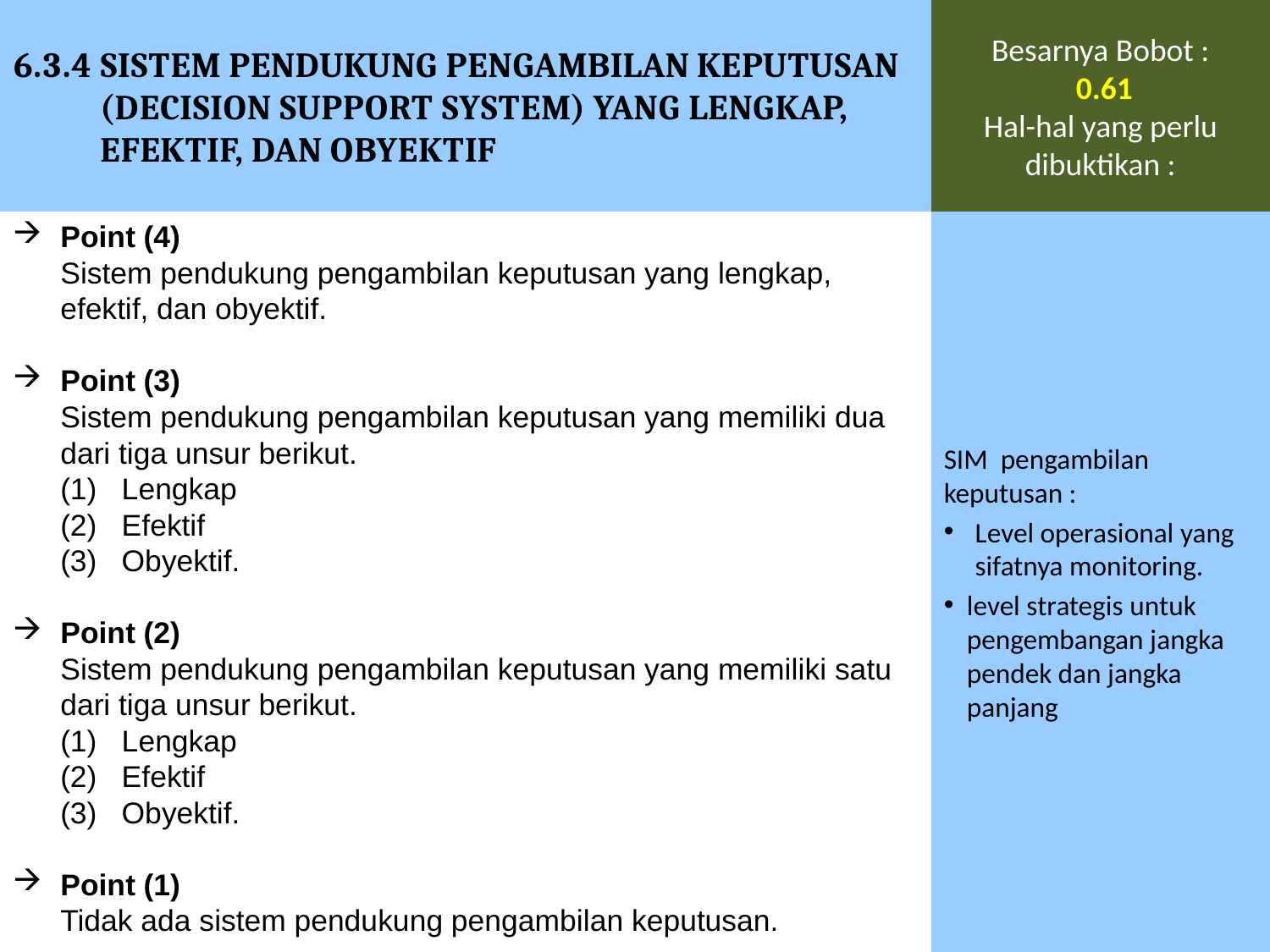

6.3.4 SISTEM PENDUKUNG PENGAMBILAN KEPUTUSAN (DECISION SUPPORT SYSTEM) YANG LENGKAP, EFEKTIF, DAN OBYEKTIF
Besarnya Bobot :
 0.61
Hal-hal yang perlu dibuktikan :
Point (4)
	Sistem pendukung pengambilan keputusan yang lengkap, efektif, dan obyektif.

Point (3)
	Sistem pendukung pengambilan keputusan yang memiliki dua dari tiga unsur berikut.
	(1)   Lengkap
	(2)   Efektif
	(3)   Obyektif.

Point (2)
	Sistem pendukung pengambilan keputusan yang memiliki satu dari tiga unsur berikut.
	(1)   Lengkap
	(2)   Efektif
	(3)   Obyektif.

Point (1)
	Tidak ada sistem pendukung pengambilan keputusan.

SIM  pengambilan keputusan :
Level operasional yang sifatnya monitoring.
level strategis untuk pengembangan jangka pendek dan jangka panjang